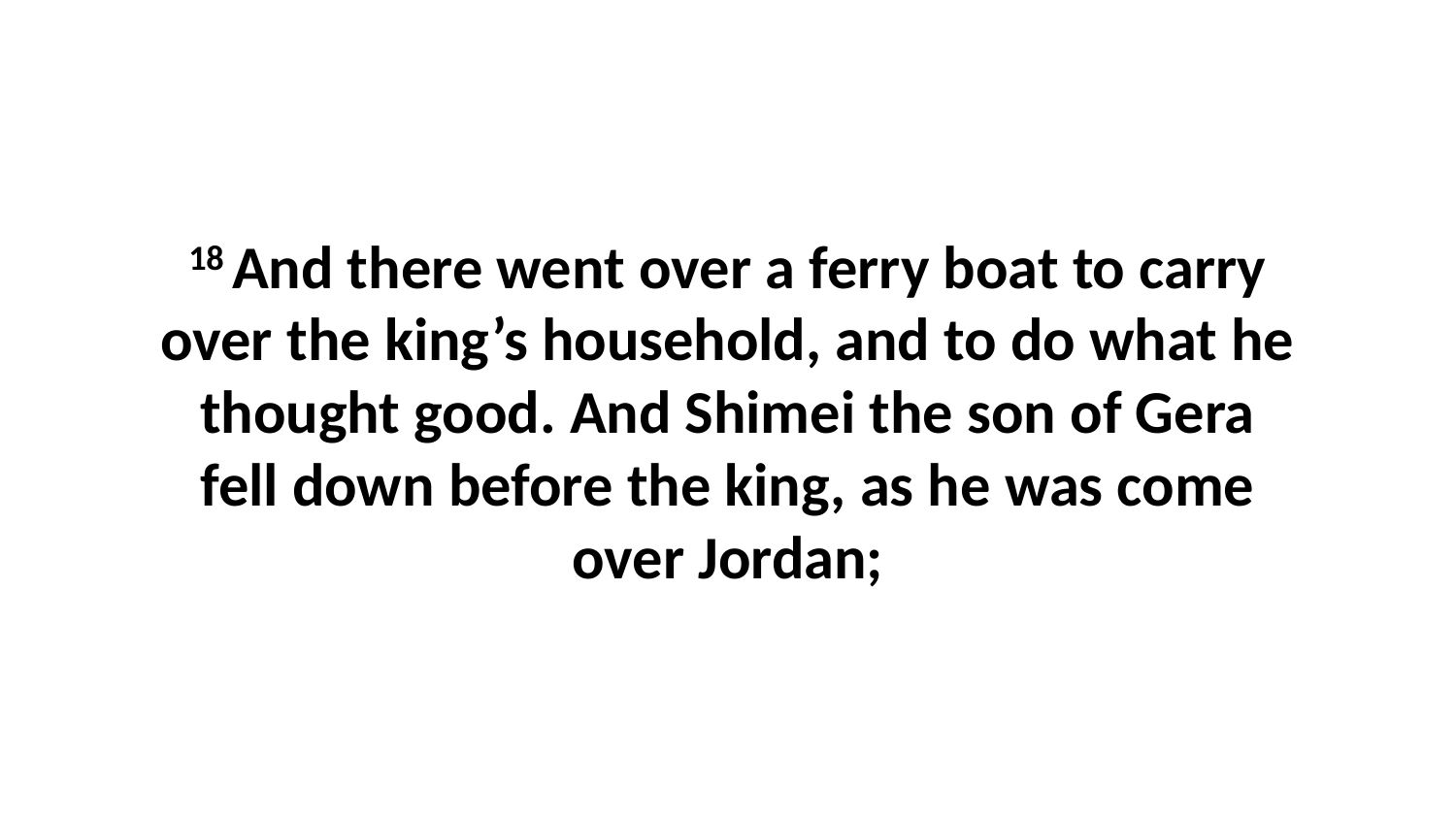

18 And there went over a ferry boat to carry over the king’s household, and to do what he thought good. And Shimei the son of Gera fell down before the king, as he was come over Jordan;